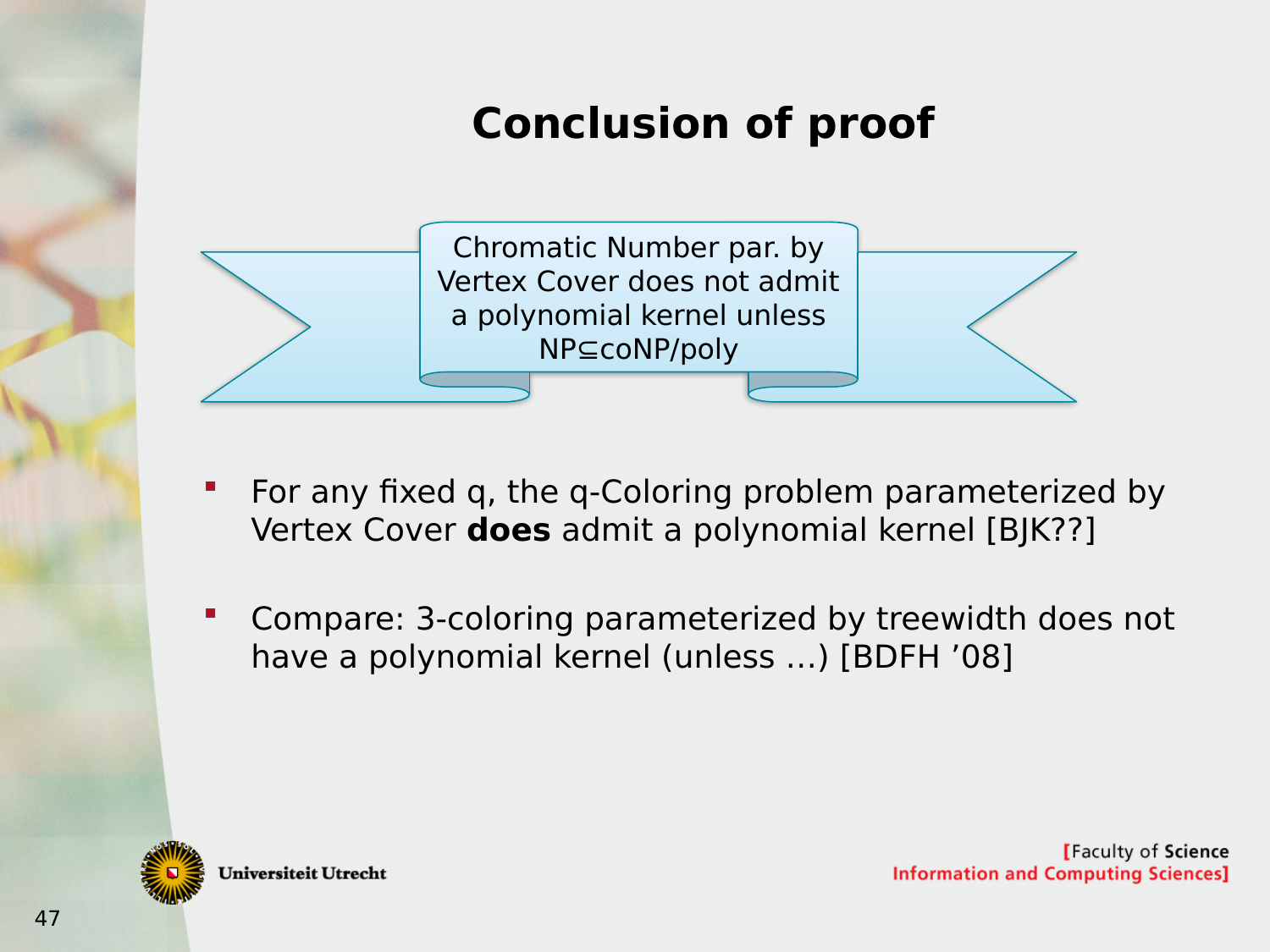

# Conclusion of proof
Chromatic Number par. by Vertex Cover does not admit a polynomial kernel unless NP⊆coNP/poly
For any fixed q, the q-Coloring problem parameterized by Vertex Cover does admit a polynomial kernel [BJK??]

Compare: 3-coloring parameterized by treewidth does not have a polynomial kernel (unless …) [BDFH ’08]